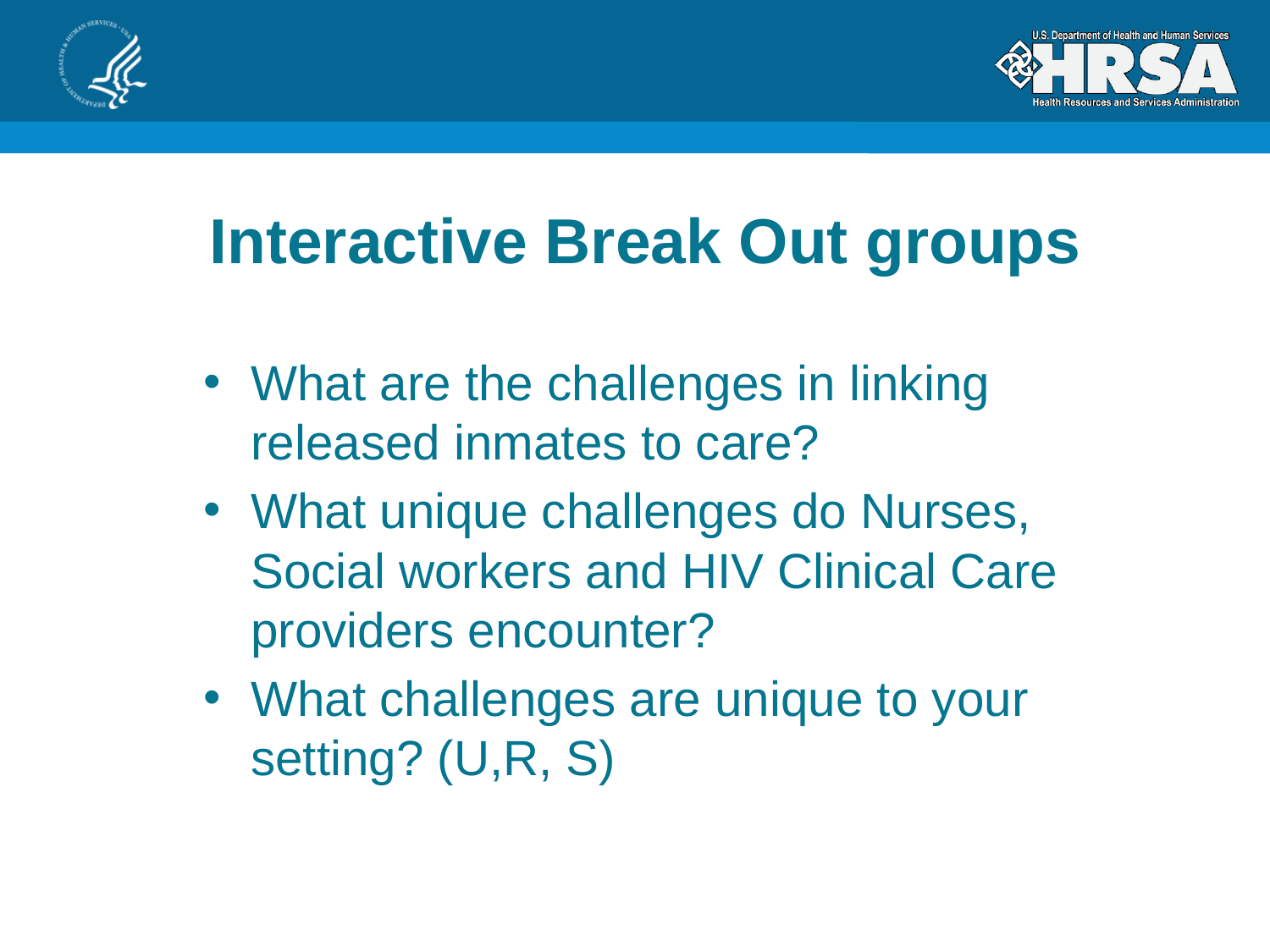

# Interactive Break Out groups
What are the challenges in linking released inmates to care?
What unique challenges do Nurses, Social workers and HIV Clinical Care providers encounter?
What challenges are unique to your setting? (U,R, S)